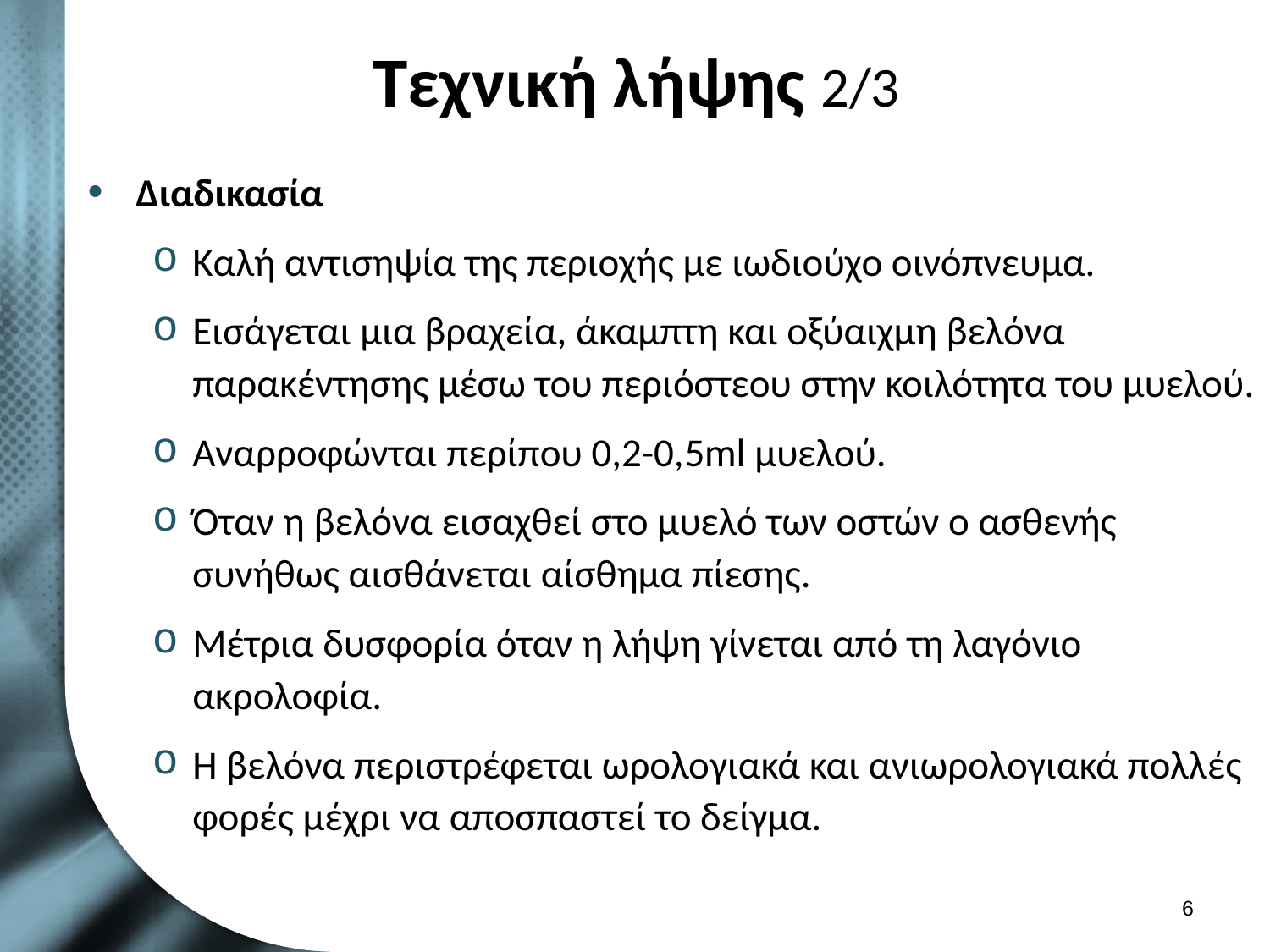

# Τεχνική λήψης 2/3
Διαδικασία
Καλή αντισηψία της περιοχής με ιωδιούχο οινόπνευμα.
Εισάγεται μια βραχεία, άκαμπτη και οξύαιχμη βελόνα παρακέντησης μέσω του περιόστεου στην κοιλότητα του μυελού.
Αναρροφώνται περίπου 0,2-0,5ml μυελού.
Όταν η βελόνα εισαχθεί στο μυελό των οστών ο ασθενής συνήθως αισθάνεται αίσθημα πίεσης.
Μέτρια δυσφορία όταν η λήψη γίνεται από τη λαγόνιο ακρολοφία.
Η βελόνα περιστρέφεται ωρολογιακά και ανιωρολογιακά πολλές φορές μέχρι να αποσπαστεί το δείγμα.
6